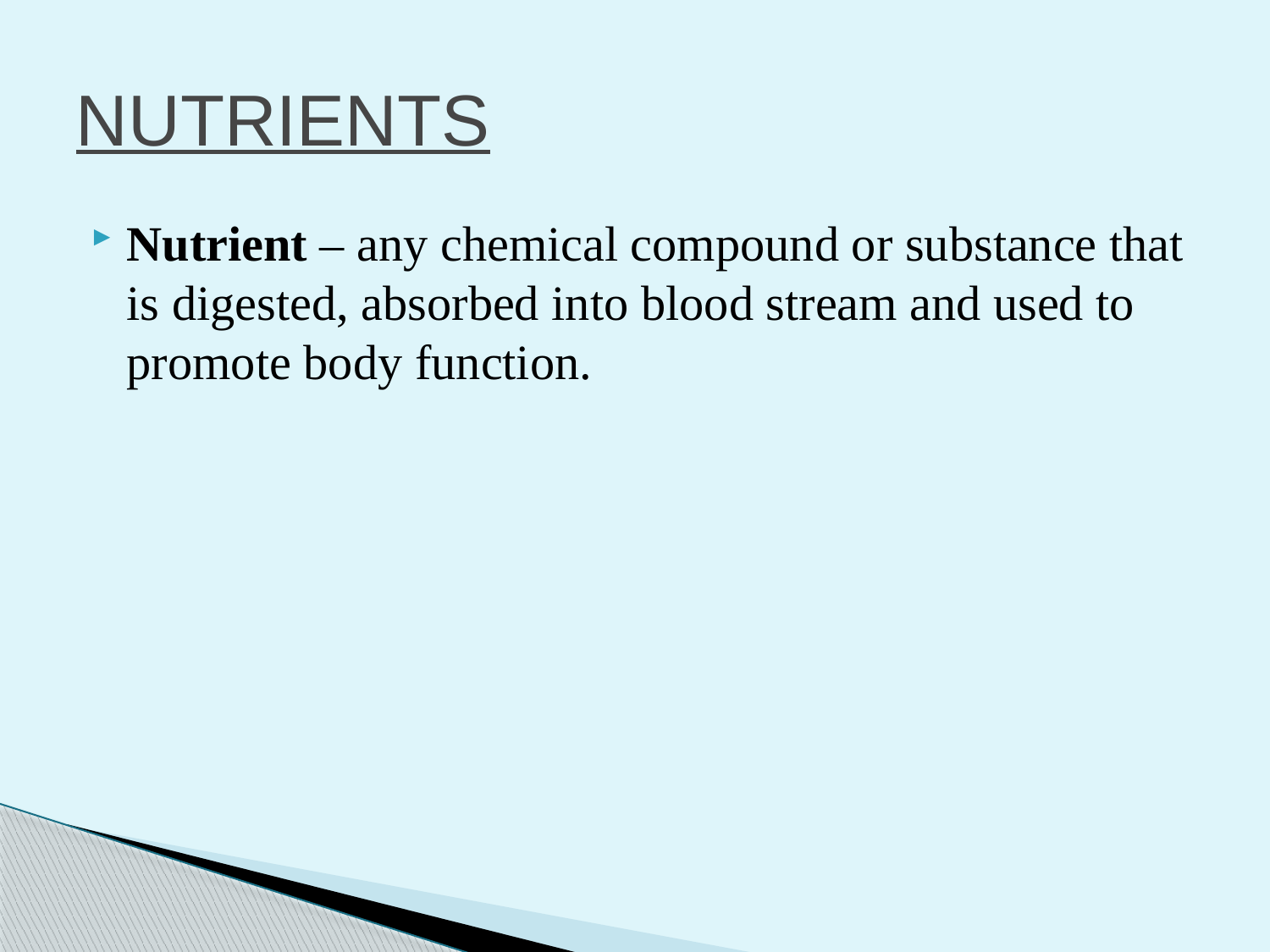

# NUTRIENTS
Nutrient – any chemical compound or substance that is digested, absorbed into blood stream and used to promote body function.